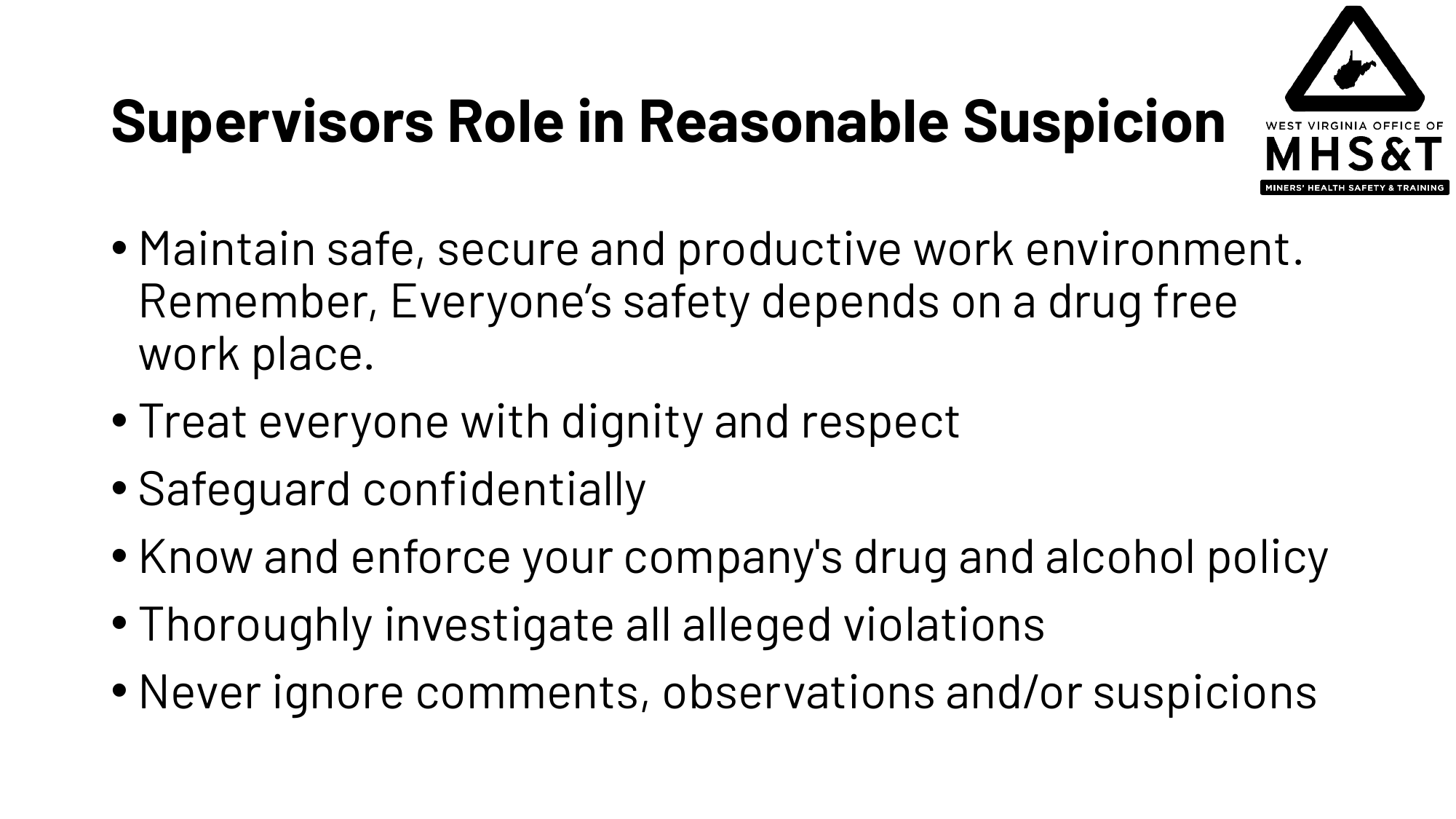

# Supervisors Role in Reasonable Suspicion
Maintain safe, secure and productive work environment.    Remember, Everyone’s safety depends on a drug free work place.
Treat everyone with dignity and respect
Safeguard confidentially
Know and enforce your company's drug and alcohol policy
Thoroughly investigate all alleged violations
Never ignore comments, observations and/or suspicions